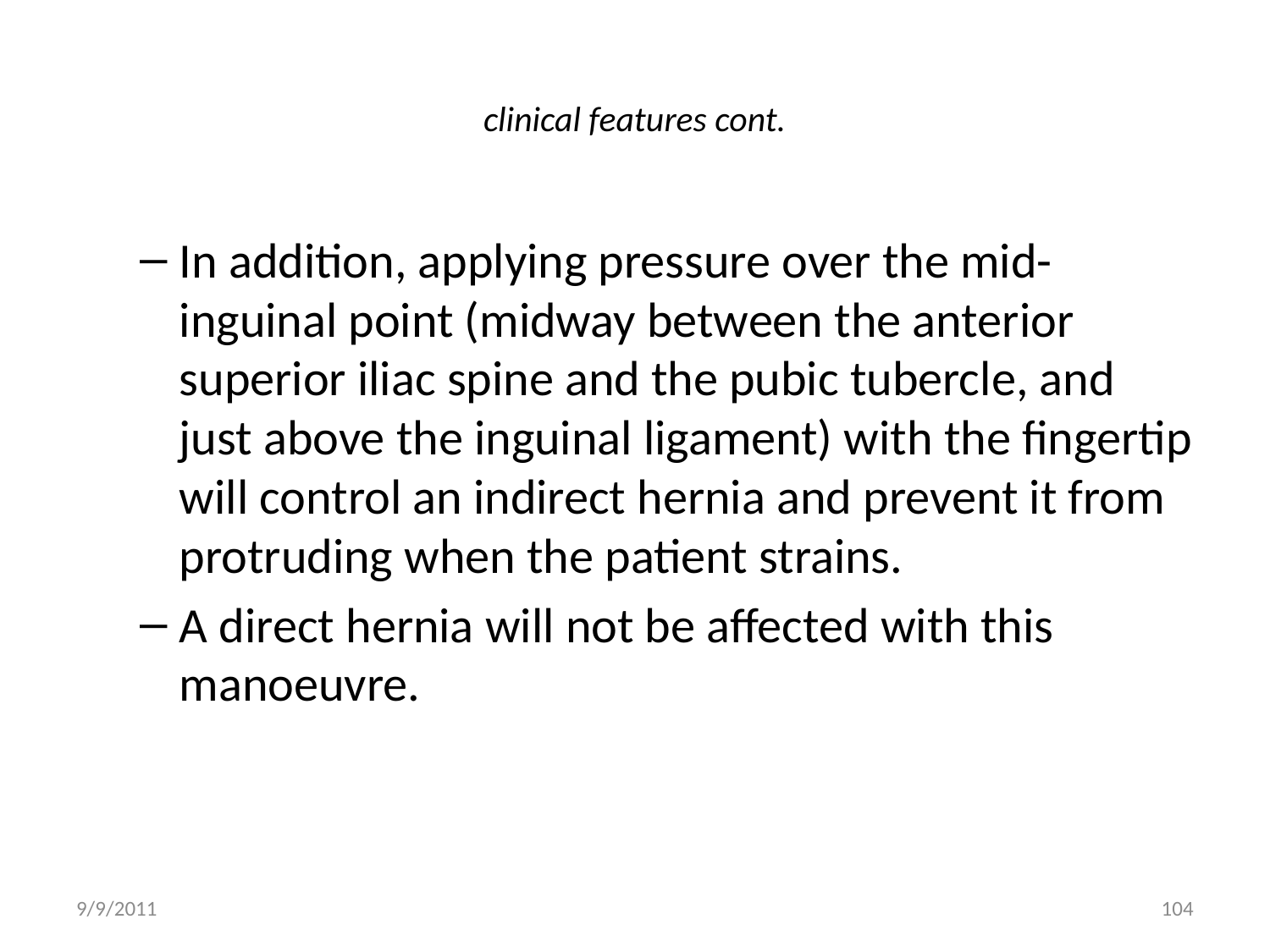

# clinical features cont.
In addition, applying pressure over the mid-inguinal point (midway between the anterior superior iliac spine and the pubic tubercle, and just above the inguinal ligament) with the fingertip will control an indirect hernia and prevent it from protruding when the patient strains.
A direct hernia will not be affected with this manoeuvre.
9/9/2011
104